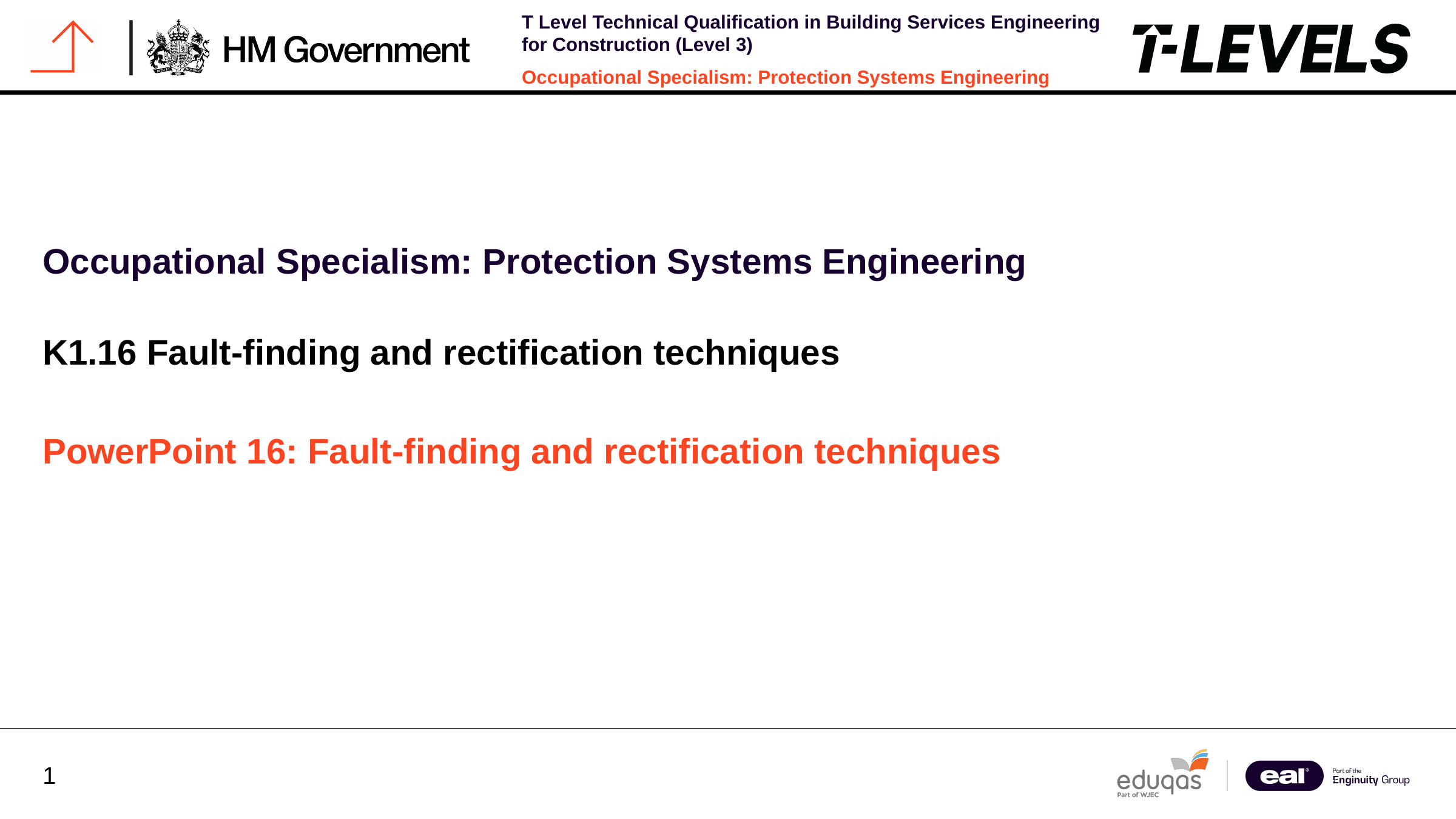

Occupational Specialism: Protection Systems Engineering

K1.16 Fault-finding and rectification techniques

PowerPoint 16: Fault-finding and rectification techniques